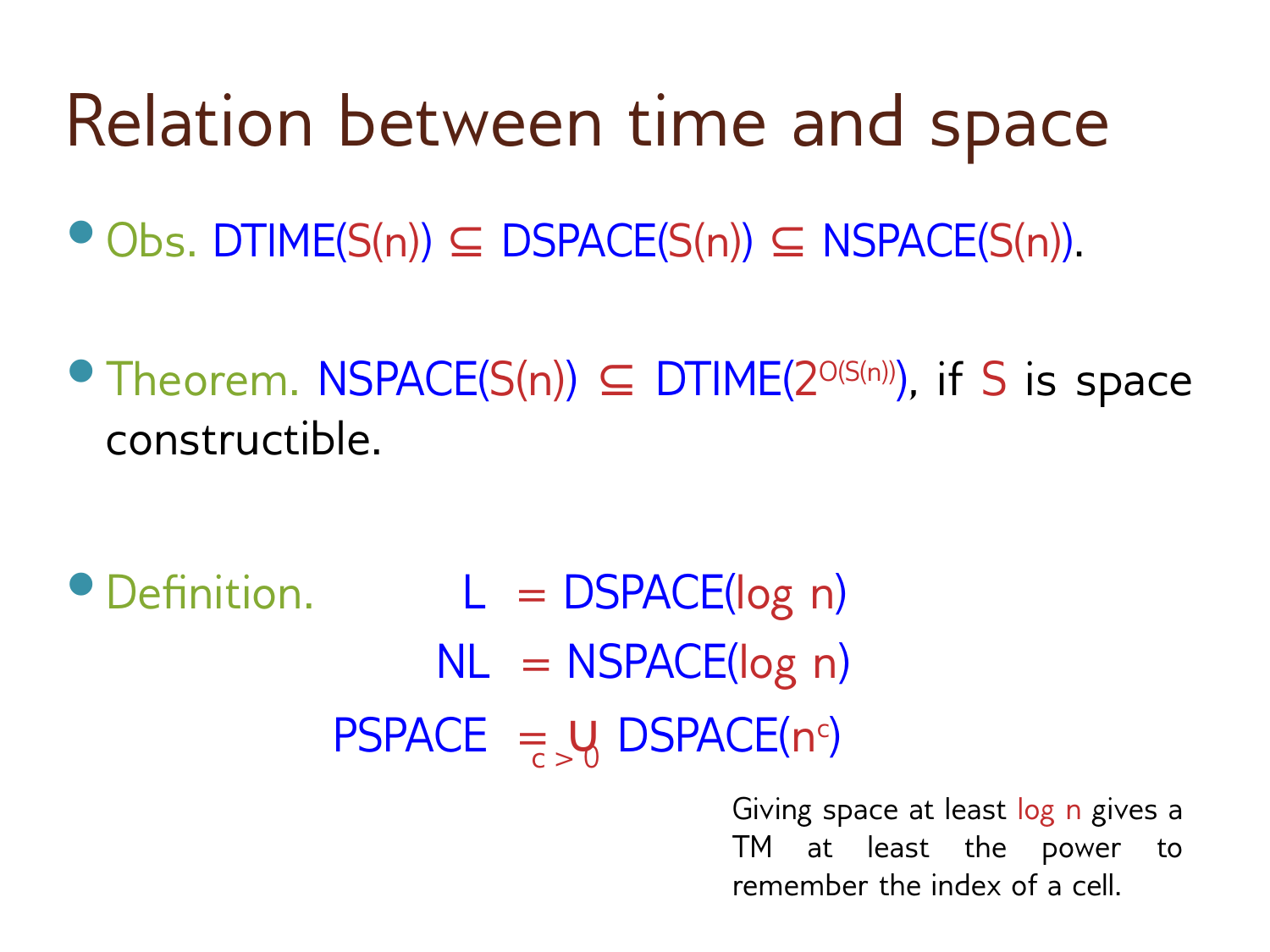

# Relation between time and space
Obs. DTIME(S(n)) ⊆ DSPACE(S(n)) ⊆ NSPACE(S(n)).

Theorem. NSPACE(S(n)) ⊆ DTIME(2O(S(n))), if S is space constructible.

Definition.          L  = DSPACE(log n)
                         NL  = NSPACE(log n)
                  PSPACE  = ∪ DSPACE(nc)
c > 0
Giving space at least log n gives a TM at least the power to remember the index of a cell.